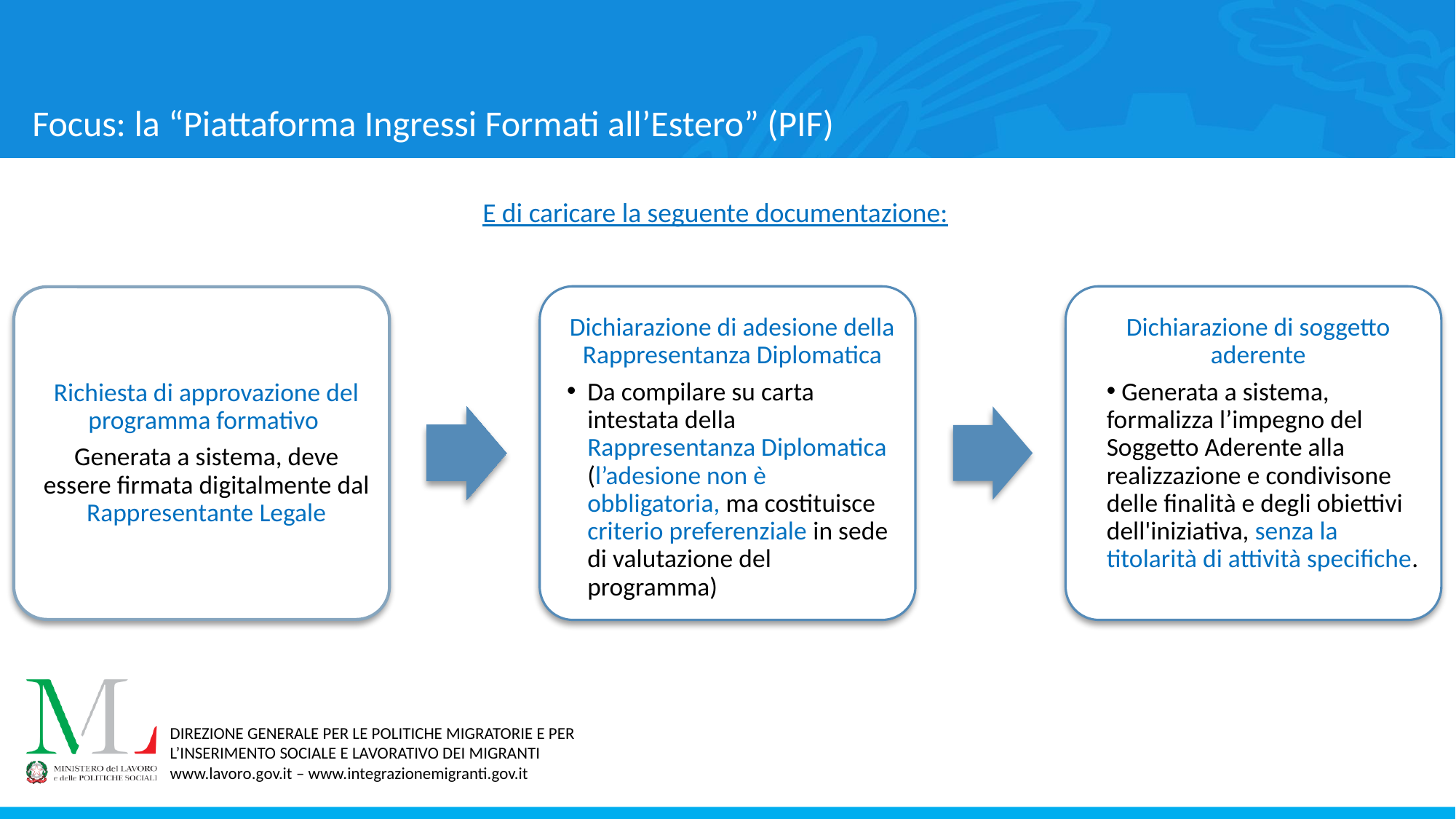

Focus: la “Piattaforma Ingressi Formati all’Estero” (PIF)
E di caricare la seguente documentazione:
Richiesta di approvazione del programma formativo
Generata a sistema, deve essere firmata digitalmente dal Rappresentante Legale

Dichiarazione di adesione della Rappresentanza Diplomatica
Da compilare su carta intestata della Rappresentanza Diplomatica (l’adesione non è obbligatoria, ma costituisce criterio preferenziale in sede di valutazione del programma)

Dichiarazione di soggetto aderente
 Generata a sistema, formalizza l’impegno del Soggetto Aderente alla realizzazione e condivisone delle finalità e degli obiettivi dell'iniziativa, senza la titolarità di attività specifiche.